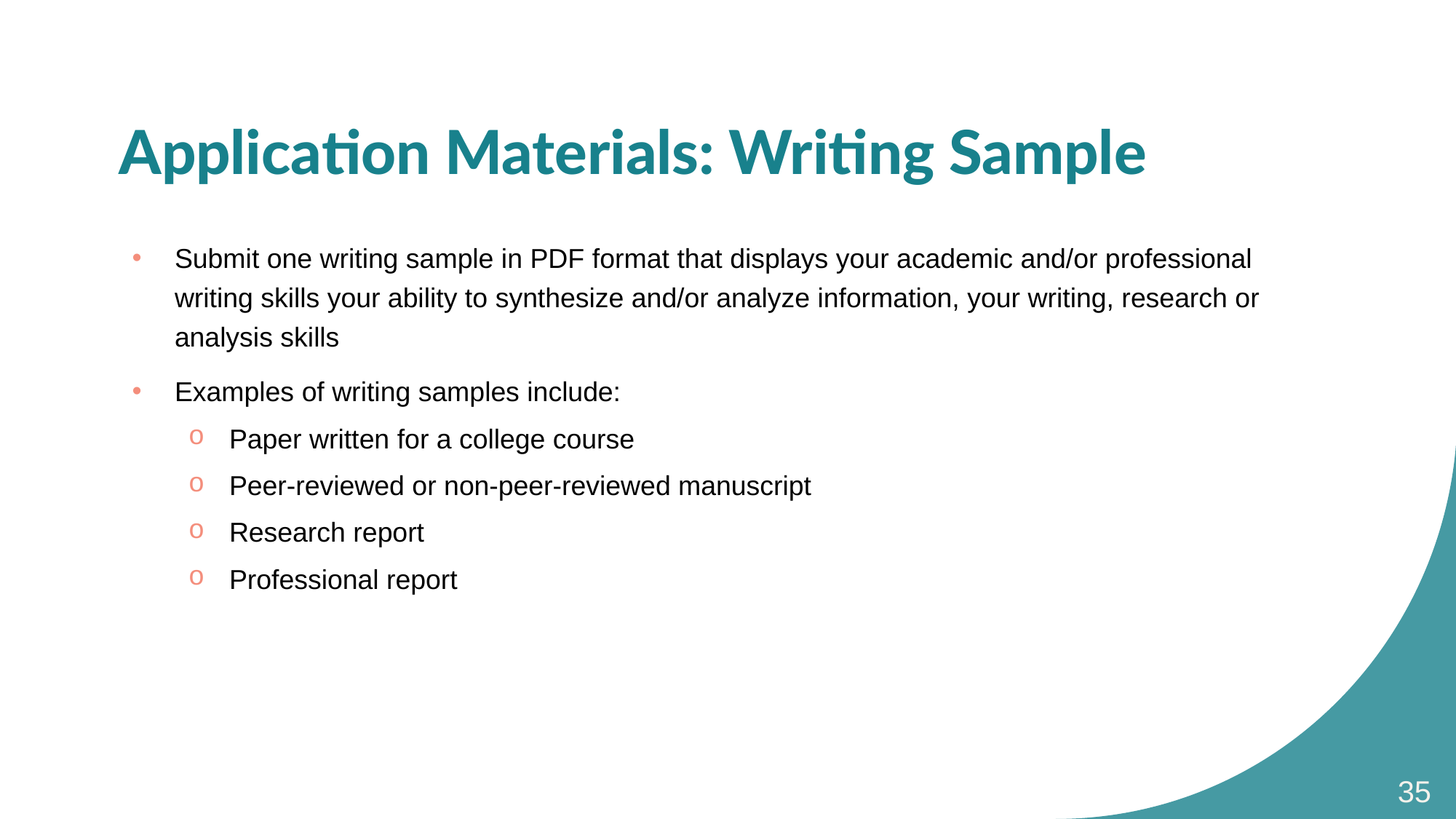

# Application Materials: Writing Sample
Submit one writing sample in PDF format that displays your academic and/or professional writing skills your ability to synthesize and/or analyze information, your writing, research or analysis skills
Examples of writing samples include:
Paper written for a college course
Peer-reviewed or non-peer-reviewed manuscript
Research report
Professional report

35